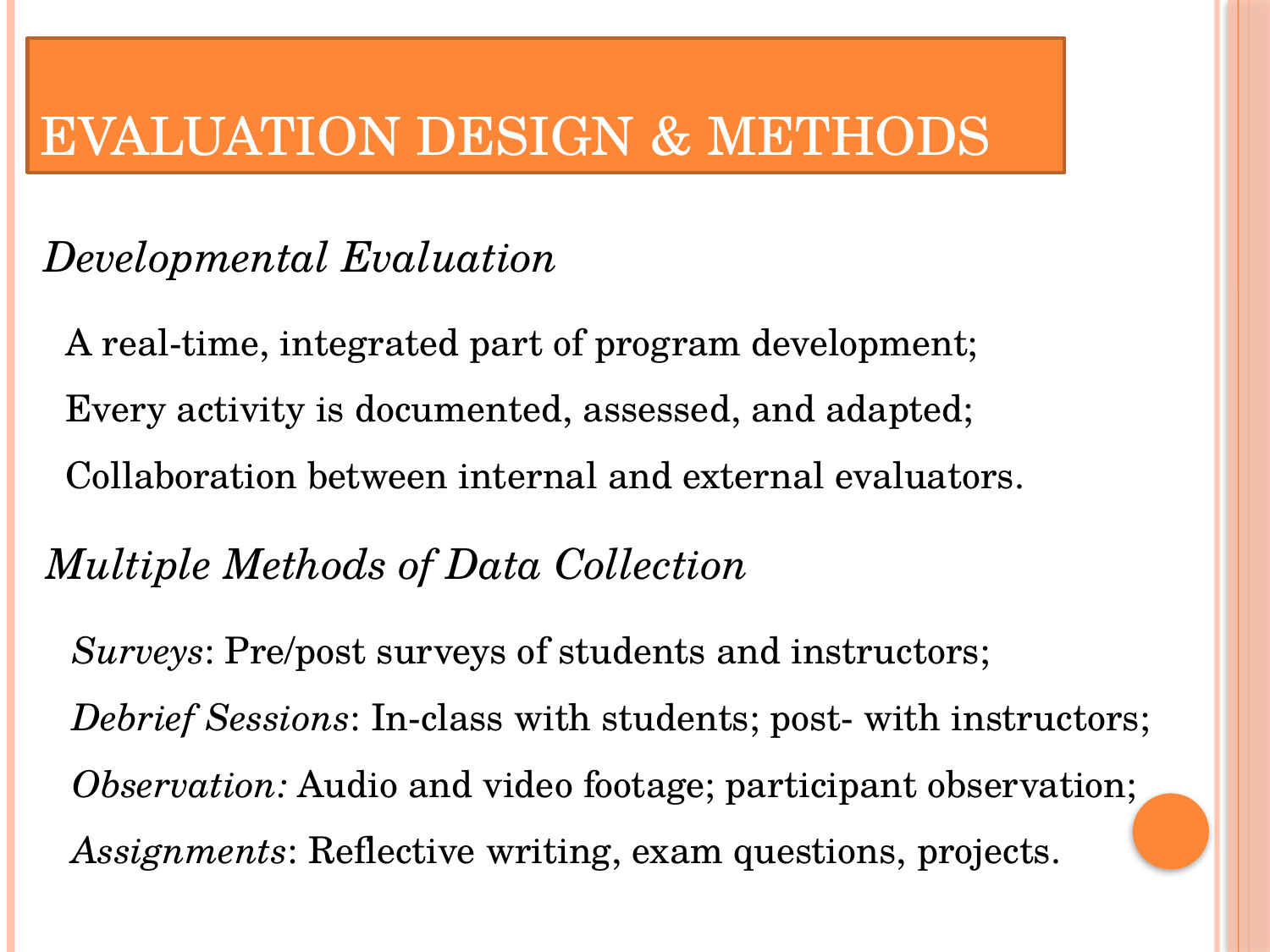

# Evaluation Design & Methods
Developmental Evaluation
A real-time, integrated part of program development;
Every activity is documented, assessed, and adapted;
Collaboration between internal and external evaluators.
Multiple Methods of Data Collection

Surveys: Pre/post surveys of students and instructors;
Debrief Sessions: In-class with students; post- with instructors;
Observation: Audio and video footage; participant observation;
Assignments: Reflective writing, exam questions, projects.